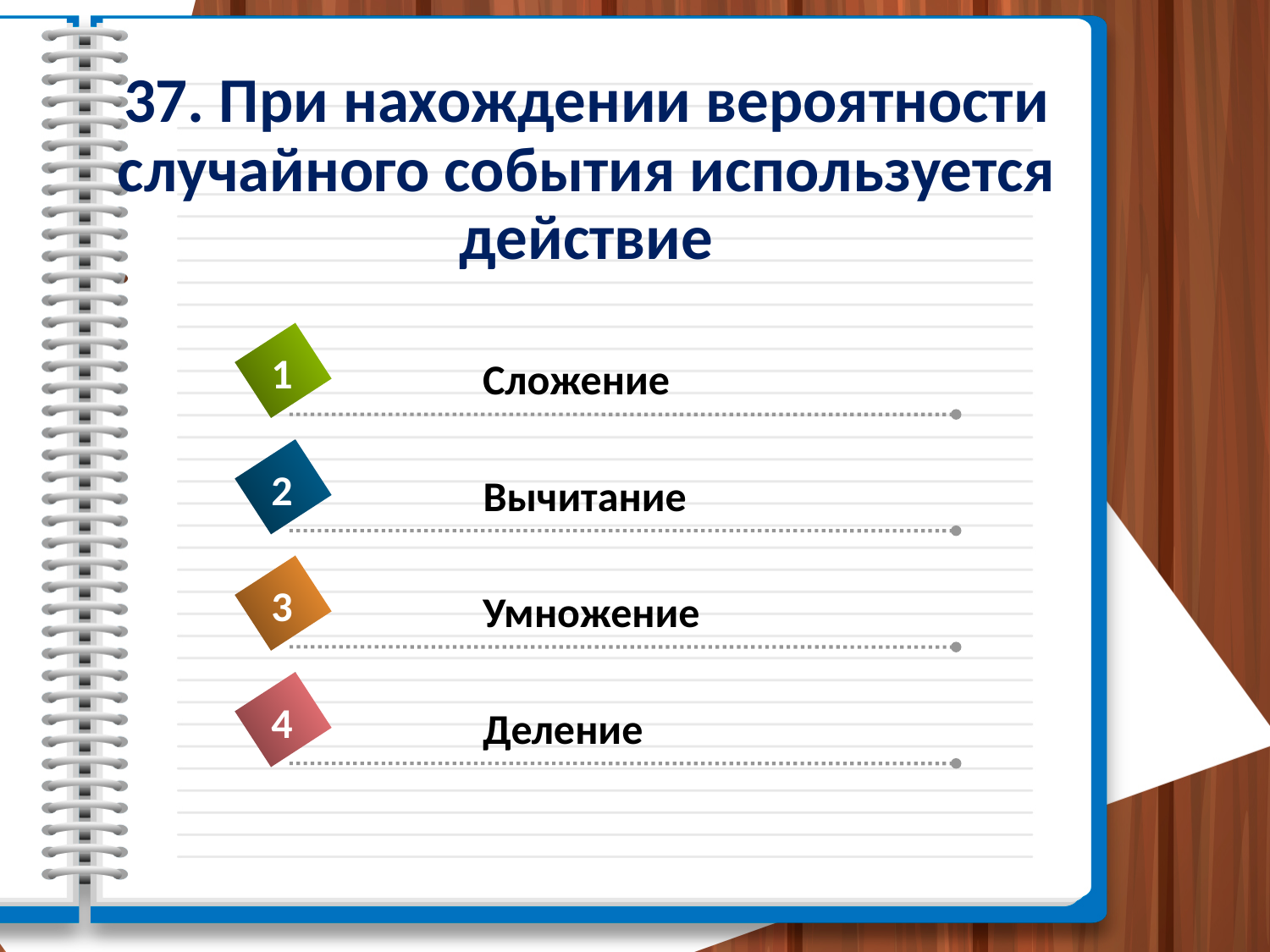

# 37. При нахождении вероятности случайного события используется действие

1
Сложение

2
Вычитание

3
Умножение

4
Деление